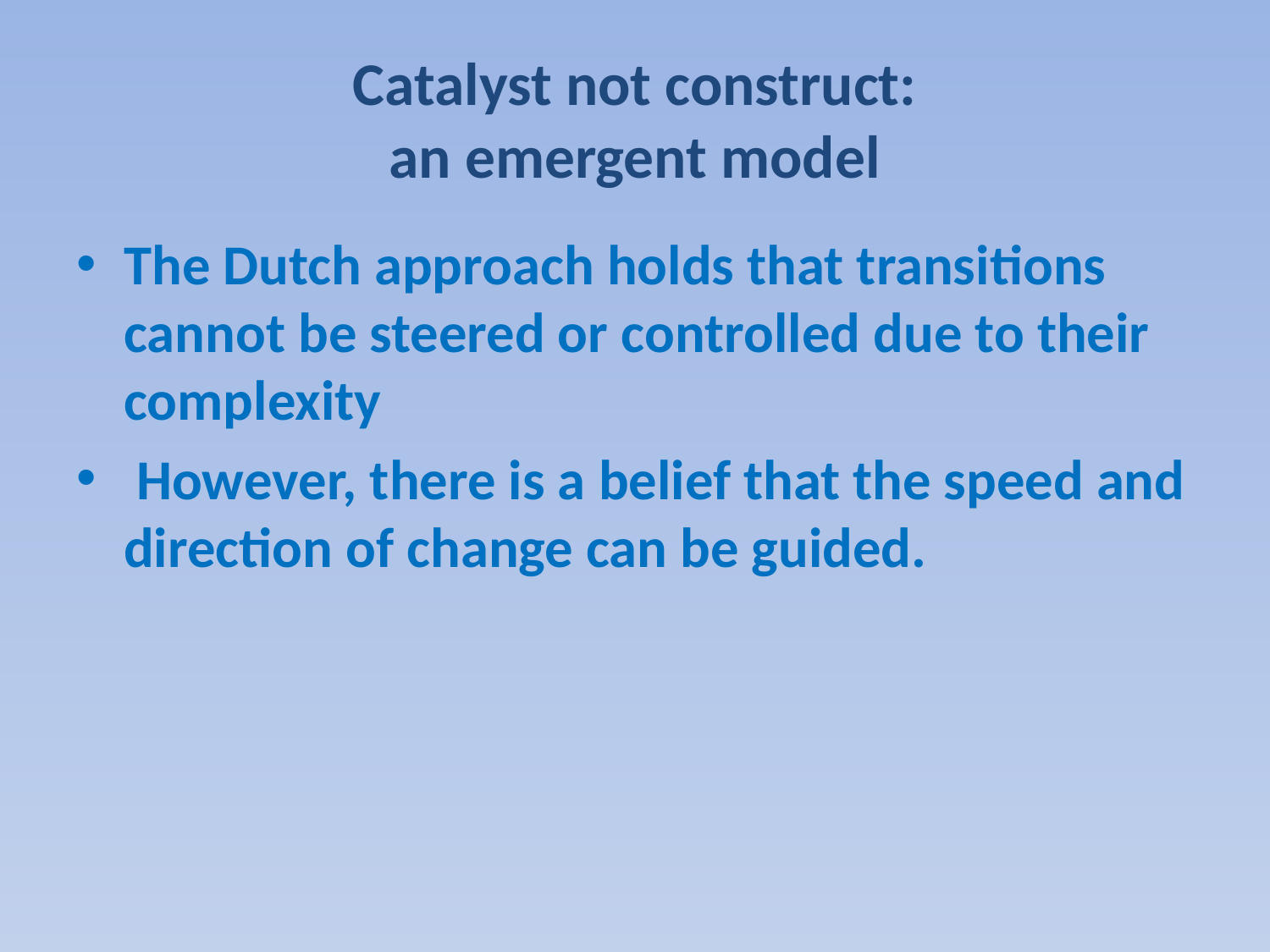

# Catalyst not construct: an emergent model
The Dutch approach holds that transitions cannot be steered or controlled due to their complexity
 However, there is a belief that the speed and direction of change can be guided.